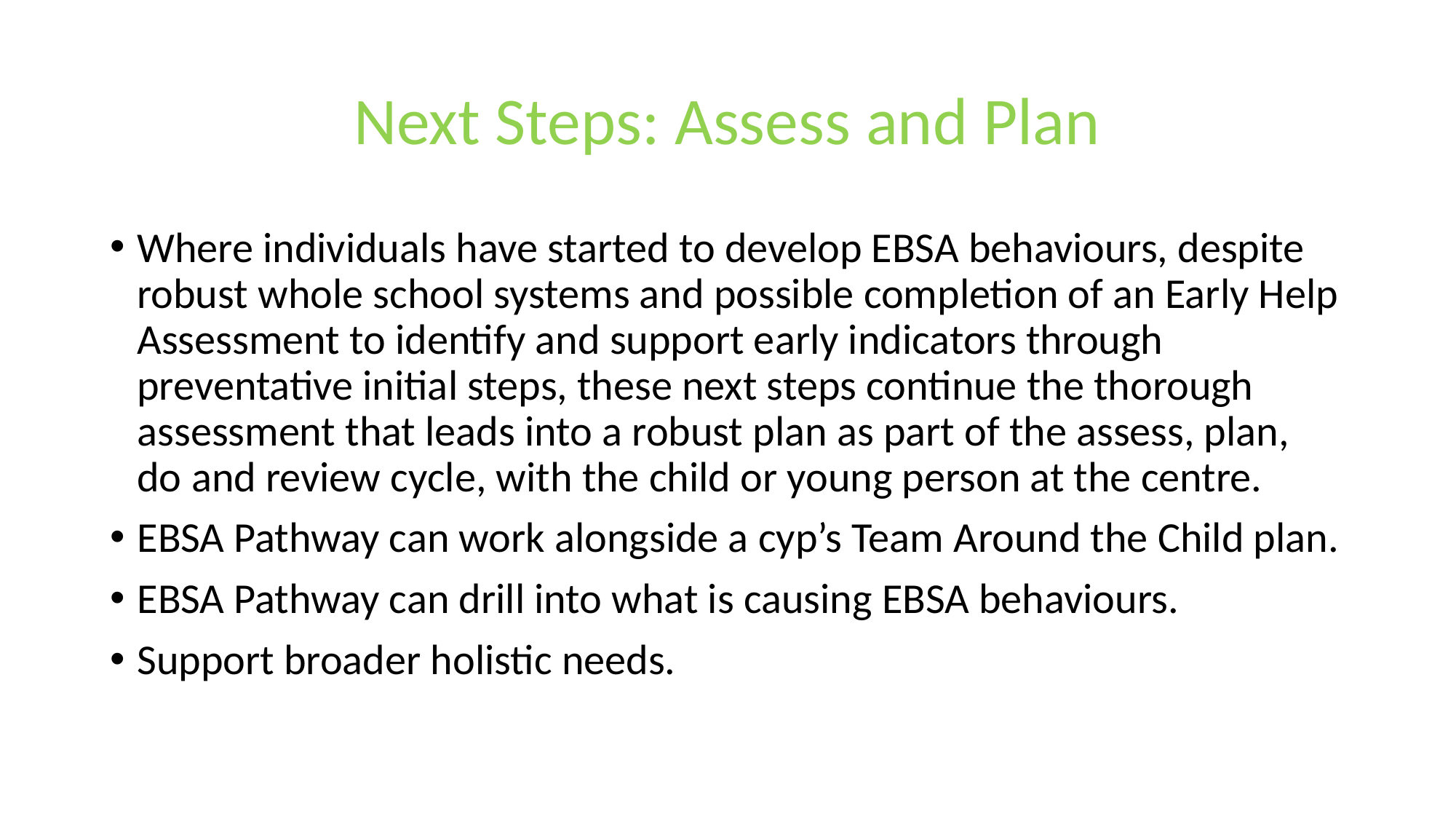

# Next Steps: Assess and Plan
Where individuals have started to develop EBSA behaviours, despite robust whole school systems and possible completion of an Early Help Assessment to identify and support early indicators through preventative initial steps, these next steps continue the thorough assessment that leads into a robust plan as part of the assess, plan, do and review cycle, with the child or young person at the centre.
EBSA Pathway can work alongside a cyp’s Team Around the Child plan.
EBSA Pathway can drill into what is causing EBSA behaviours.
Support broader holistic needs.